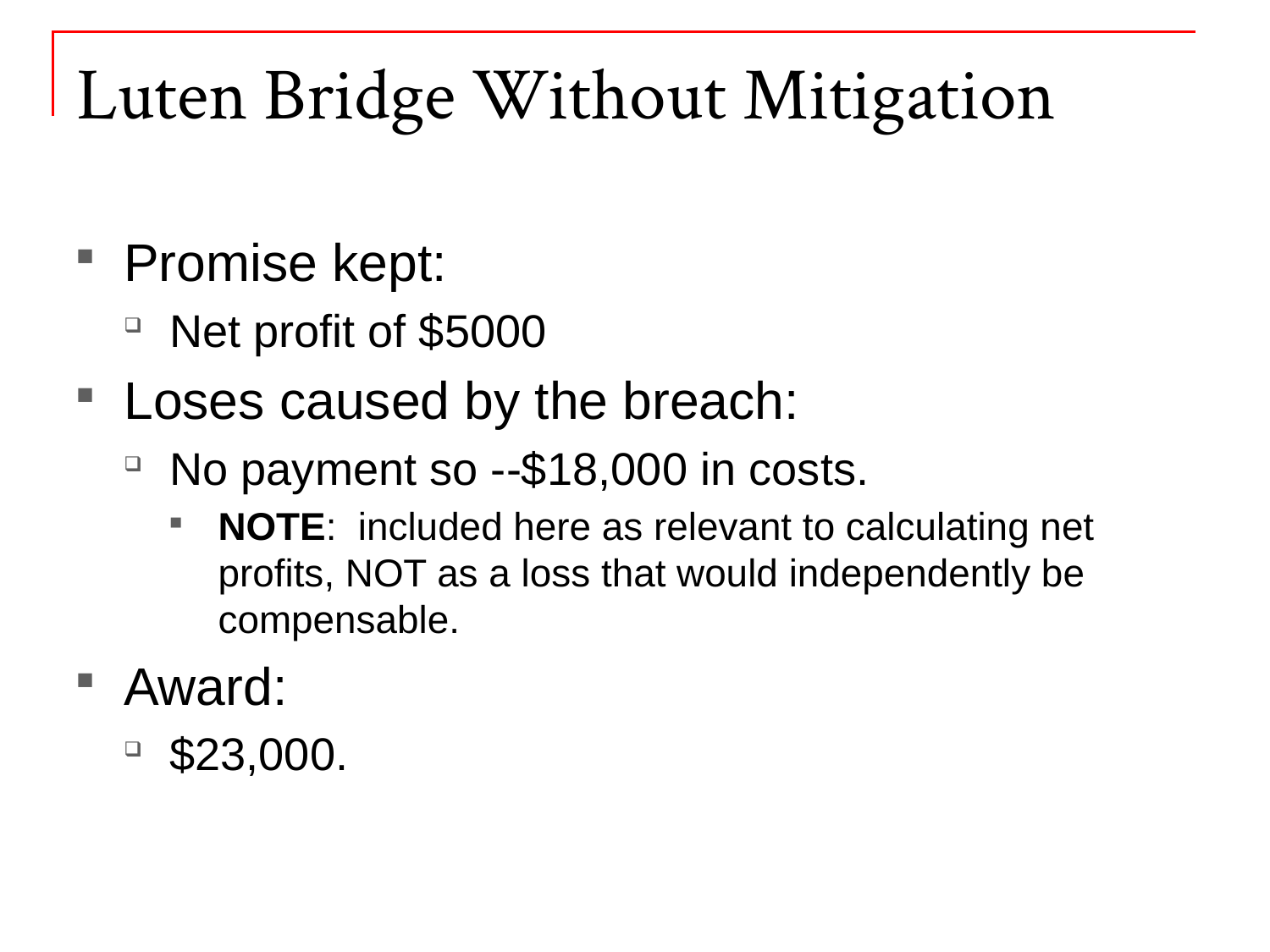

# Luten Bridge Without Mitigation
Promise kept:
Net profit of $5000
Loses caused by the breach:
No payment so --$18,000 in costs.
NOTE:  included here as relevant to calculating net profits, NOT as a loss that would independently be compensable.
Award:
$23,000.